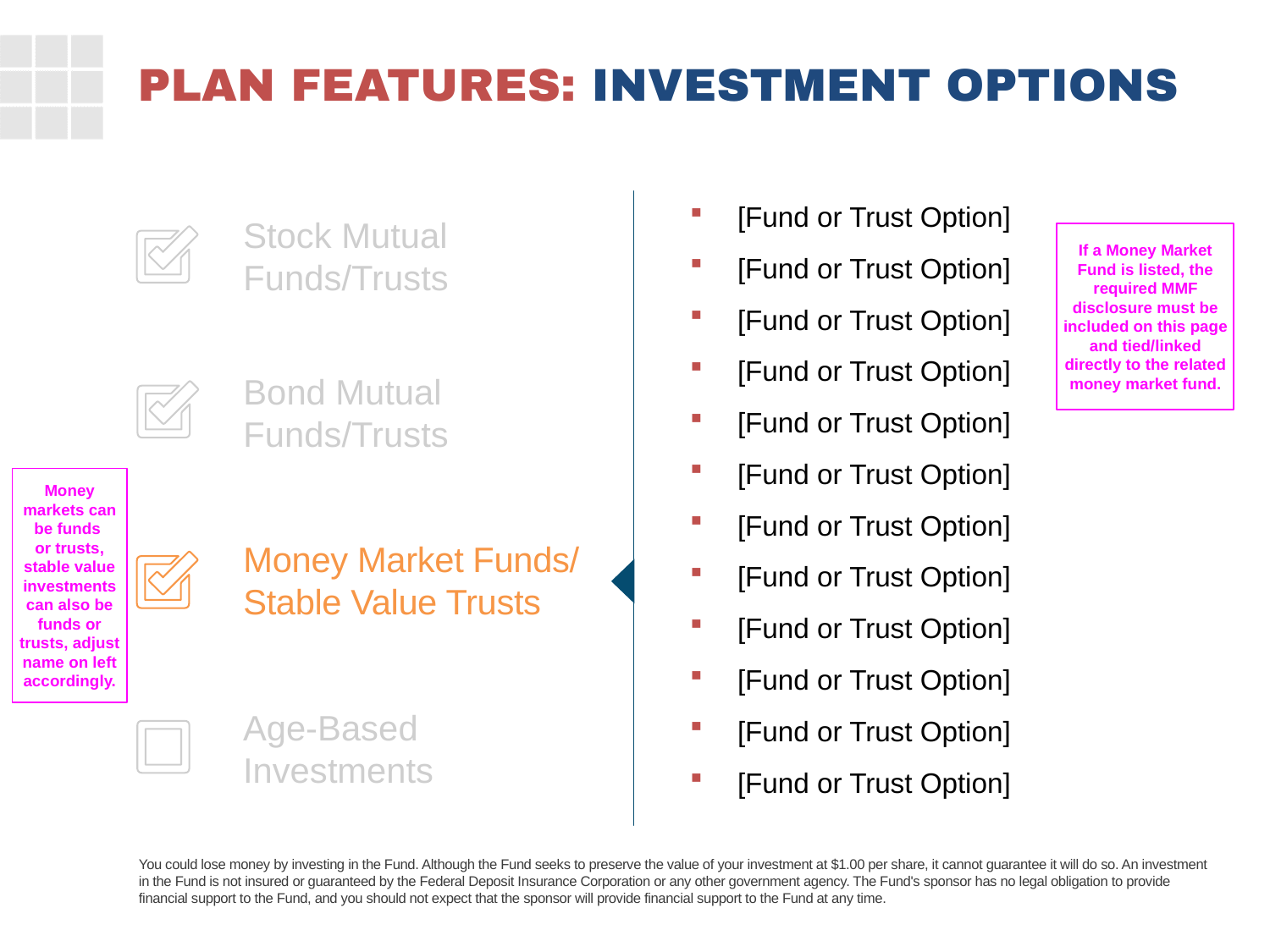

# PLAN FEATURES: INVESTMENT OPTIONS
[Fund or Trust Option]
[Fund or Trust Option]
[Fund or Trust Option]
[Fund or Trust Option]
[Fund or Trust Option]
[Fund or Trust Option]
[Fund or Trust Option]
[Fund or Trust Option]
[Fund or Trust Option]
[Fund or Trust Option]
[Fund or Trust Option]
[Fund or Trust Option]
If a Money Market Fund is listed, the required MMF disclosure must be included on this page and tied/linked directly to the related money market fund.
Stock Mutual Funds/Trusts

Fund/Trust List Option: Slide 3 of 5
Bond Mutual Funds/Trusts

Money markets can be funds
or trusts, stable value investments can also be funds or trusts, adjust name on left accordingly.
Money Market Funds/ Stable Value Trusts

Age-Based Investments

You could lose money by investing in the Fund. Although the Fund seeks to preserve the value of your investment at $1.00 per share, it cannot guarantee it will do so. An investment in the Fund is not insured or guaranteed by the Federal Deposit Insurance Corporation or any other government agency. The Fund's sponsor has no legal obligation to provide financial support to the Fund, and you should not expect that the sponsor will provide financial support to the Fund at any time.